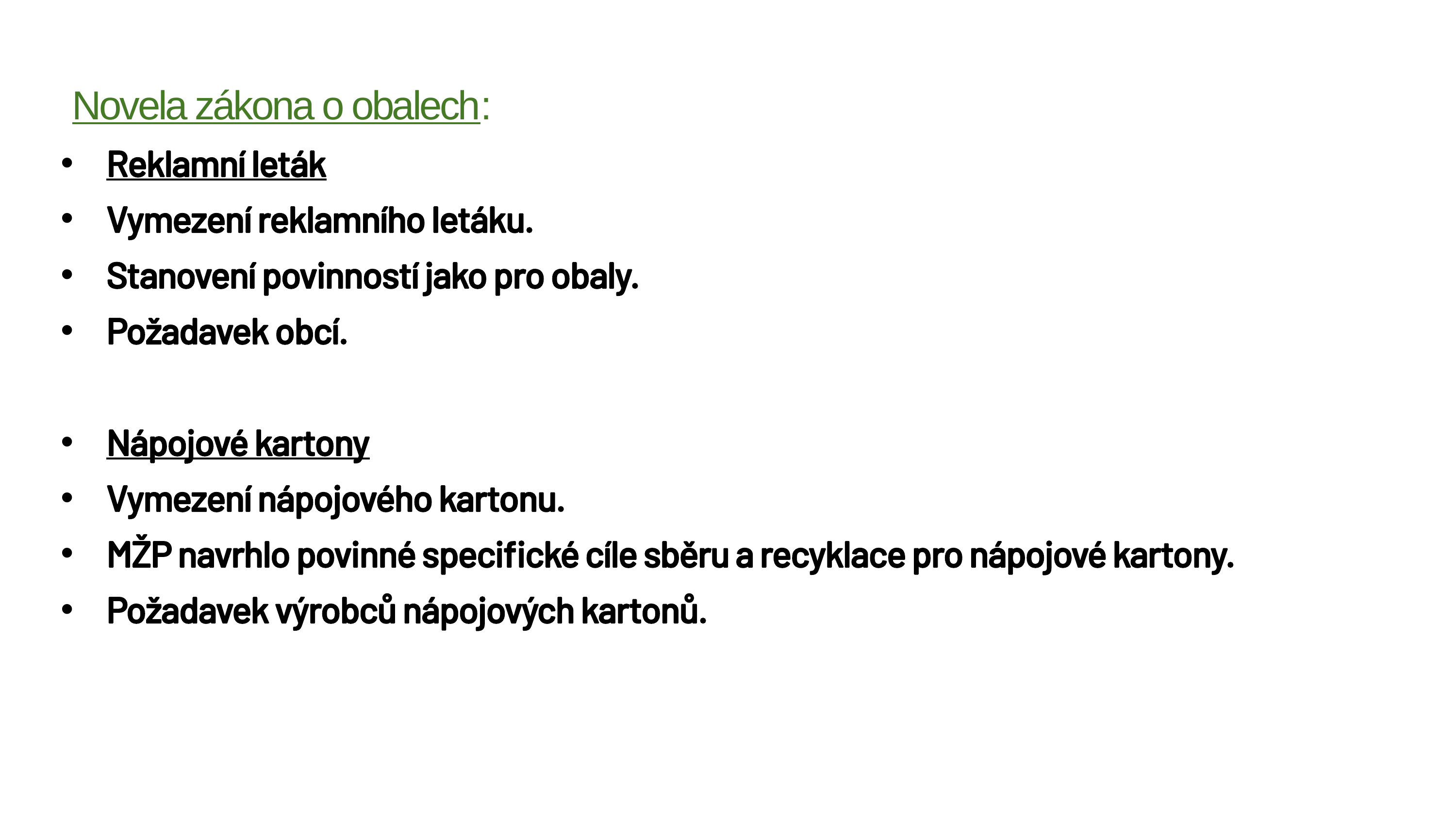

Novela zákona o obalech:
Reklamní leták
Vymezení reklamního letáku.
Stanovení povinností jako pro obaly.
Požadavek obcí.

Nápojové kartony
Vymezení nápojového kartonu.
MŽP navrhlo povinné specifické cíle sběru a recyklace pro nápojové kartony.
Požadavek výrobců nápojových kartonů.